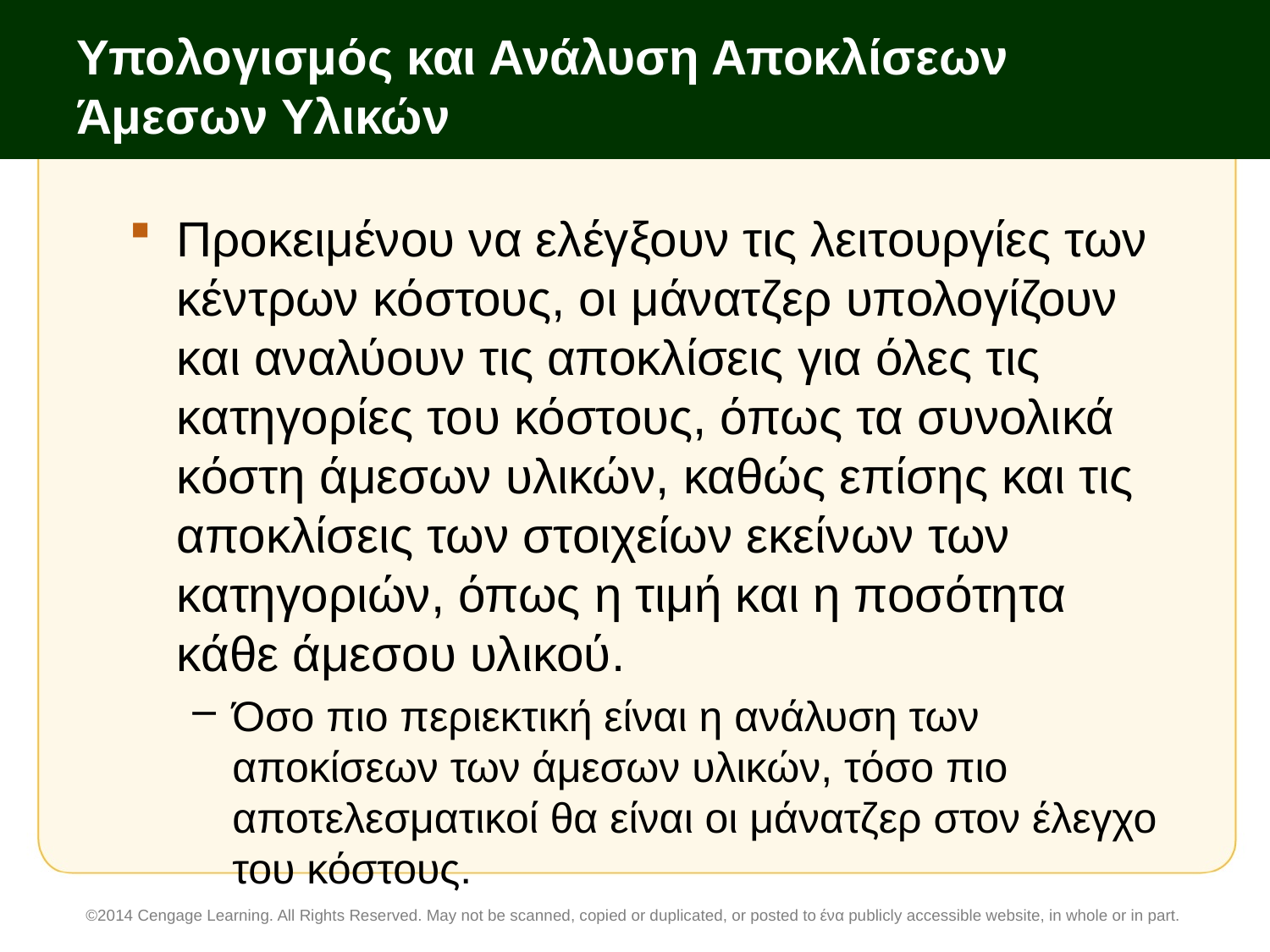

# Υπολογισμός και Ανάλυση Αποκλίσεων Άμεσων Υλικών
Προκειμένου να ελέγξουν τις λειτουργίες των κέντρων κόστους, οι μάνατζερ υπολογίζουν και αναλύουν τις αποκλίσεις για όλες τις κατηγορίες του κόστους, όπως τα συνολικά κόστη άμεσων υλικών, καθώς επίσης και τις αποκλίσεις των στοιχείων εκείνων των κατηγοριών, όπως η τιμή και η ποσότητα κάθε άμεσου υλικού.
Όσο πιο περιεκτική είναι η ανάλυση των αποκίσεων των άμεσων υλικών, τόσο πιο  αποτελεσματικοί θα είναι οι μάνατζερ στον έλεγχο του κόστους.
©2014 Cengage Learning. All Rights Reserved. May not be scanned, copied or duplicated, or posted to ένα publicly accessible website, in whole or in part.